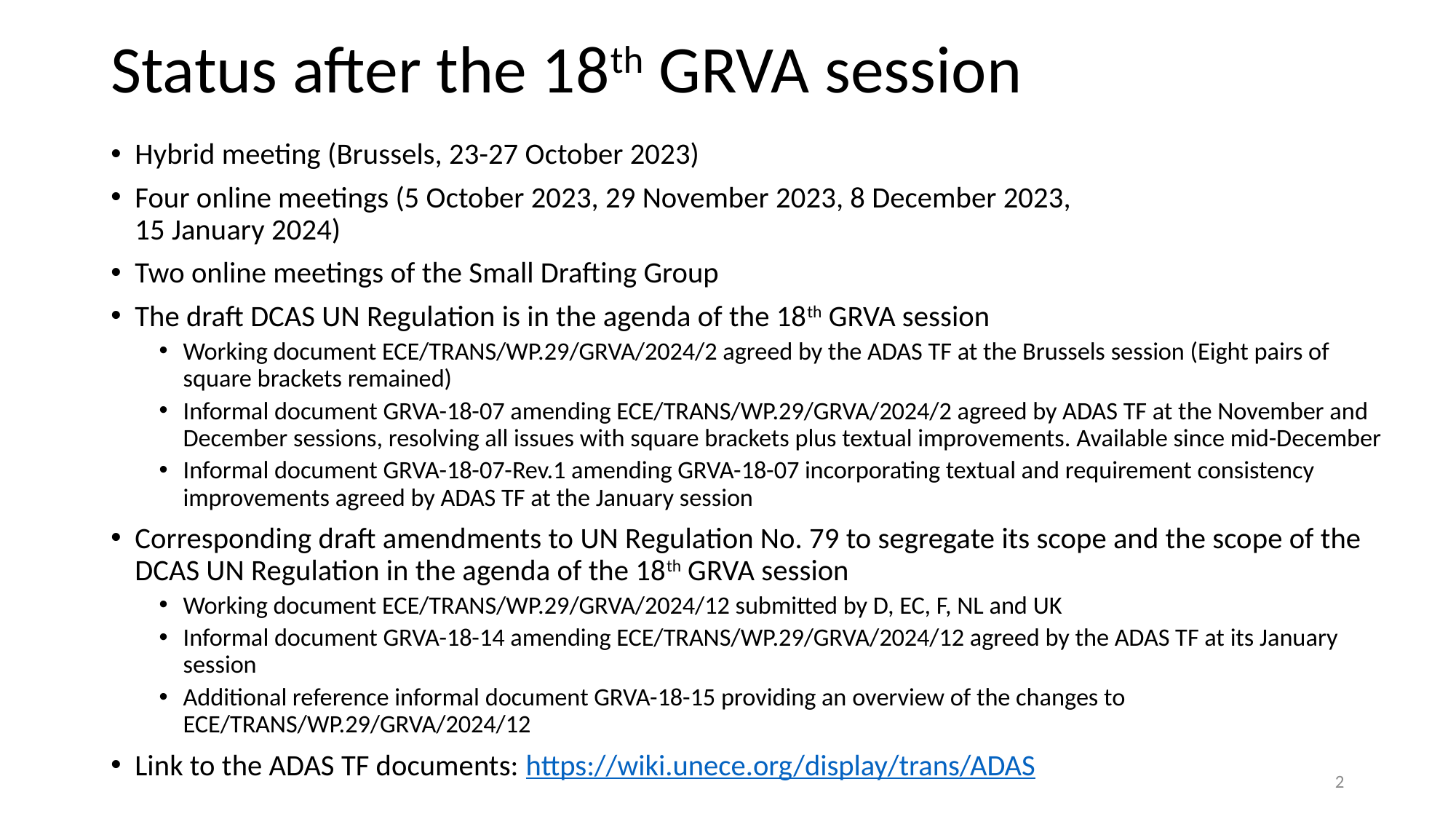

Status after the 18th GRVA session
Hybrid meeting (Brussels, 23-27 October 2023)
Four online meetings (5 October 2023, 29 November 2023, 8 December 2023,
15 January 2024)
Two online meetings of the Small Drafting Group
The draft DCAS UN Regulation is in the agenda of the 18th GRVA session
Working document ECE/TRANS/WP.29/GRVA/2024/2 agreed by the ADAS TF at the Brussels session (Eight pairs of square brackets remained)
Informal document GRVA-18-07 amending ECE/TRANS/WP.29/GRVA/2024/2 agreed by ADAS TF at the November and December sessions, resolving all issues with square brackets plus textual improvements. Available since mid-December
Informal document GRVA-18-07-Rev.1 amending GRVA-18-07 incorporating textual and requirement consistency improvements agreed by ADAS TF at the January session
Corresponding draft amendments to UN Regulation No. 79 to segregate its scope and the scope of the DCAS UN Regulation in the agenda of the 18th GRVA session
Working document ECE/TRANS/WP.29/GRVA/2024/12 submitted by D, EC, F, NL and UK
Informal document GRVA-18-14 amending ECE/TRANS/WP.29/GRVA/2024/12 agreed by the ADAS TF at its January session
Additional reference informal document GRVA-18-15 providing an overview of the changes to ECE/TRANS/WP.29/GRVA/2024/12
Link to the ADAS TF documents: https://wiki.unece.org/display/trans/ADAS

2